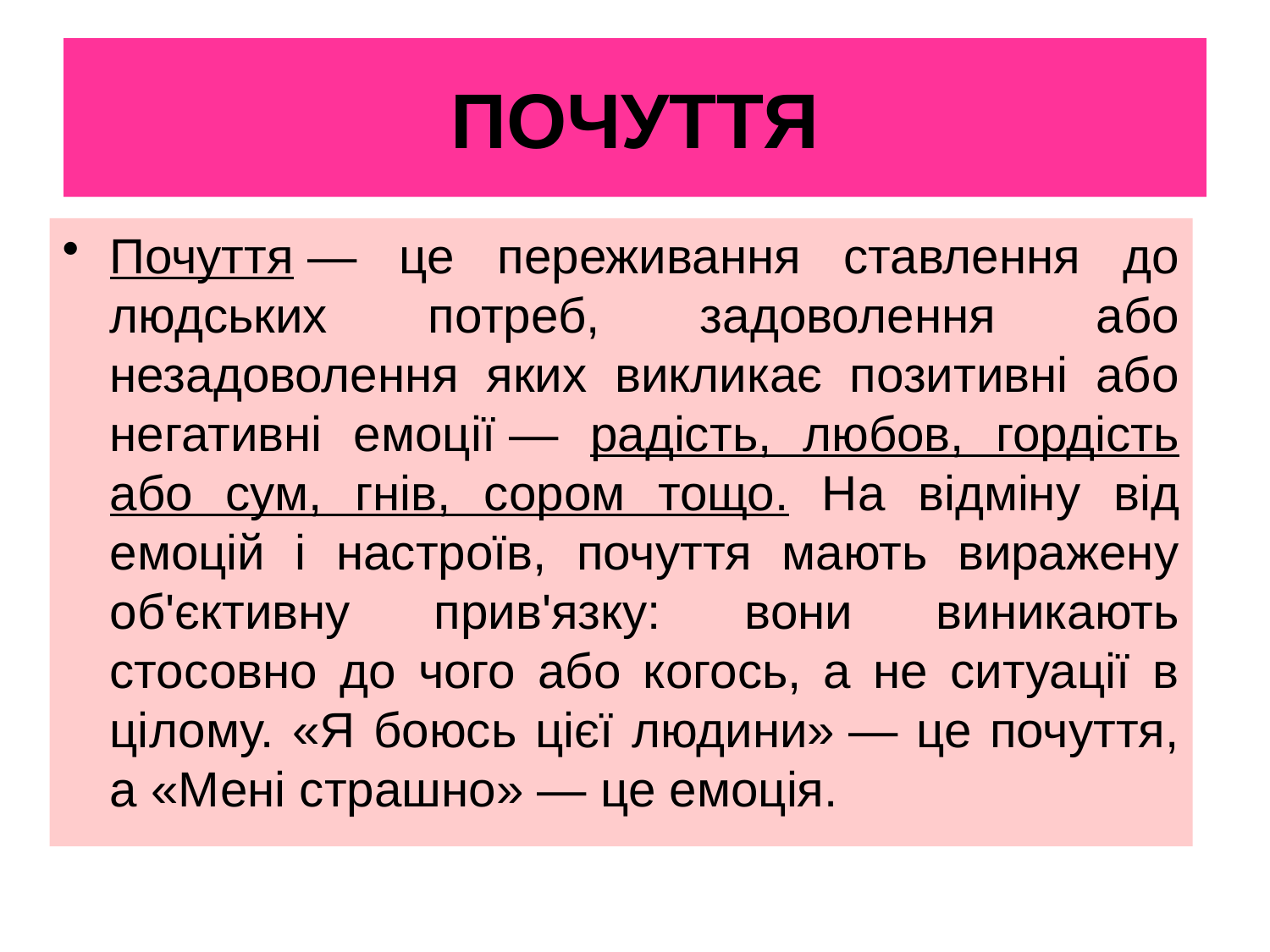

# ПОЧУТТЯ
Почуття — це переживання ставлення до людських потреб, задоволення або незадоволення яких викликає позитивні або негативні емоції — радість, любов, гордість або сум, гнів, сором тощо. На відміну від емоцій і настроїв, почуття мають виражену об'єктивну прив'язку: вони виникають стосовно до чого або когось, а не ситуації в цілому. «Я боюсь цієї людини» — це почуття, а «Мені страшно» — це емоція.